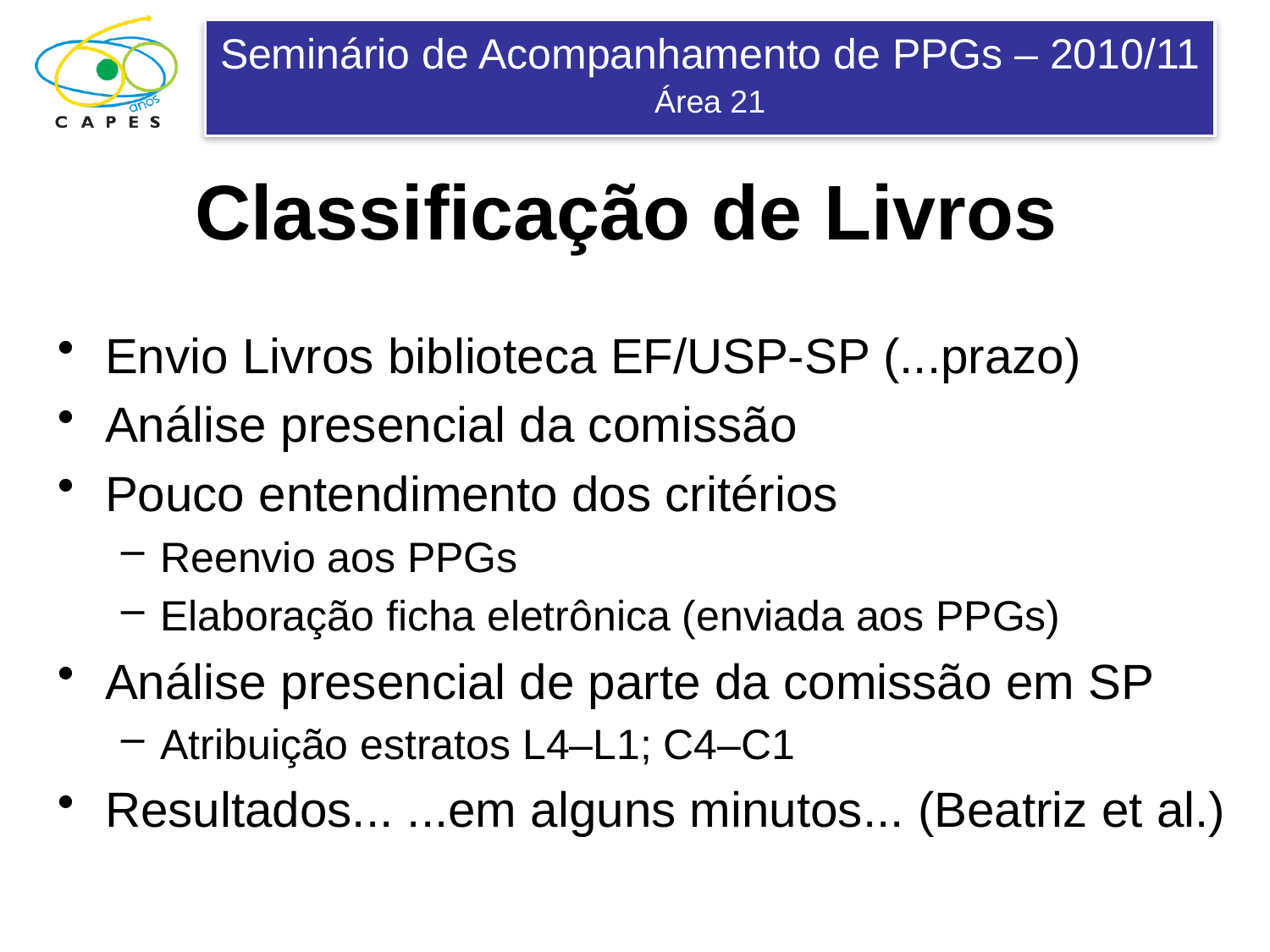

# Classificação de Livros
Envio Livros biblioteca EF/USP-SP (...prazo)
Análise presencial da comissão
Pouco entendimento dos critérios
Reenvio aos PPGs
Elaboração ficha eletrônica (enviada aos PPGs)
Análise presencial de parte da comissão em SP
Atribuição estratos L4–L1; C4–C1
Resultados... ...em alguns minutos... (Beatriz et al.)